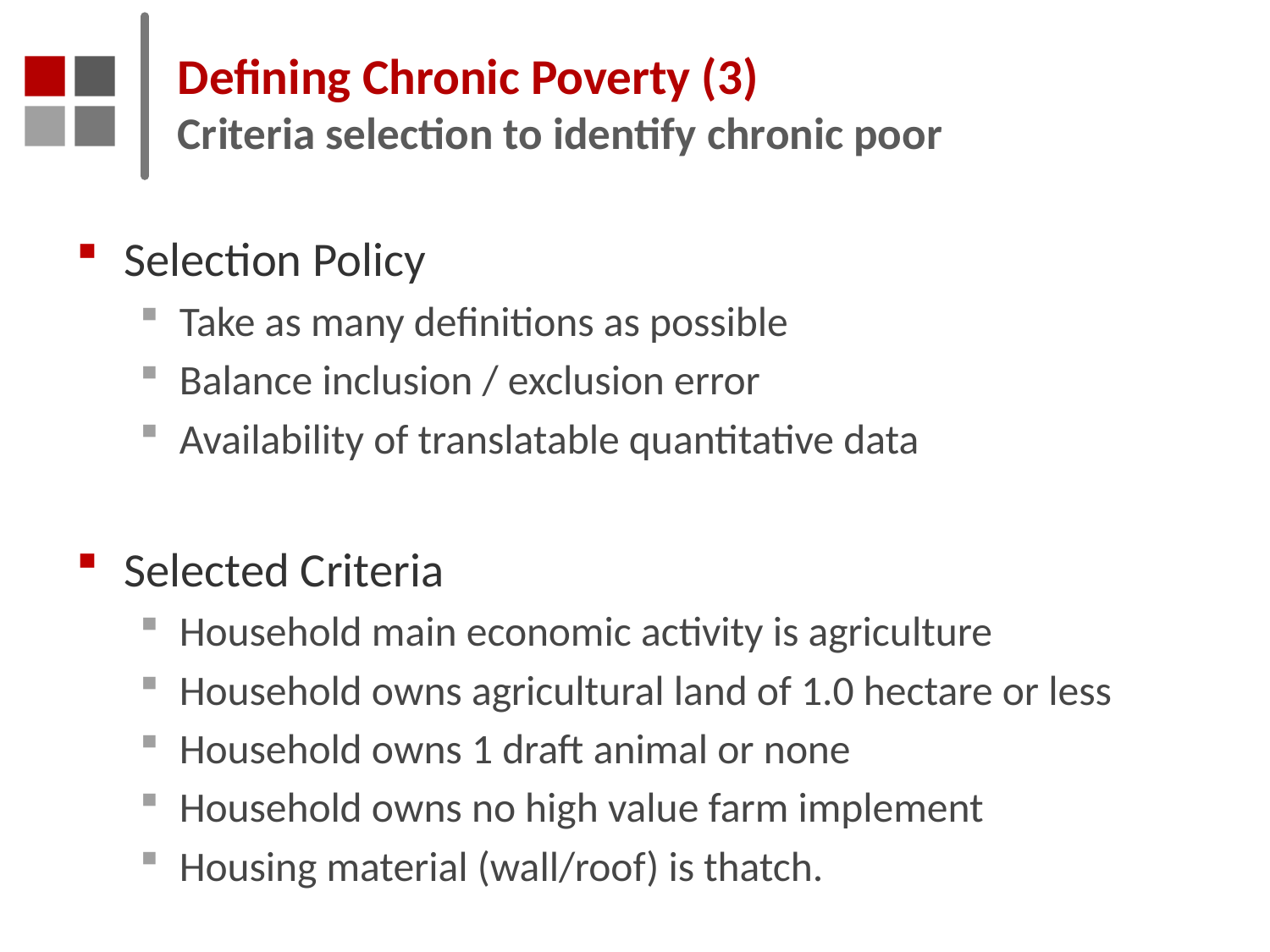

# Defining Chronic Poverty (3) Criteria selection to identify chronic poor
Selection Policy
Take as many definitions as possible
Balance inclusion / exclusion error
Availability of translatable quantitative data

Selected Criteria
Household main economic activity is agriculture
Household owns agricultural land of 1.0 hectare or less
Household owns 1 draft animal or none
Household owns no high value farm implement
Housing material (wall/roof) is thatch.